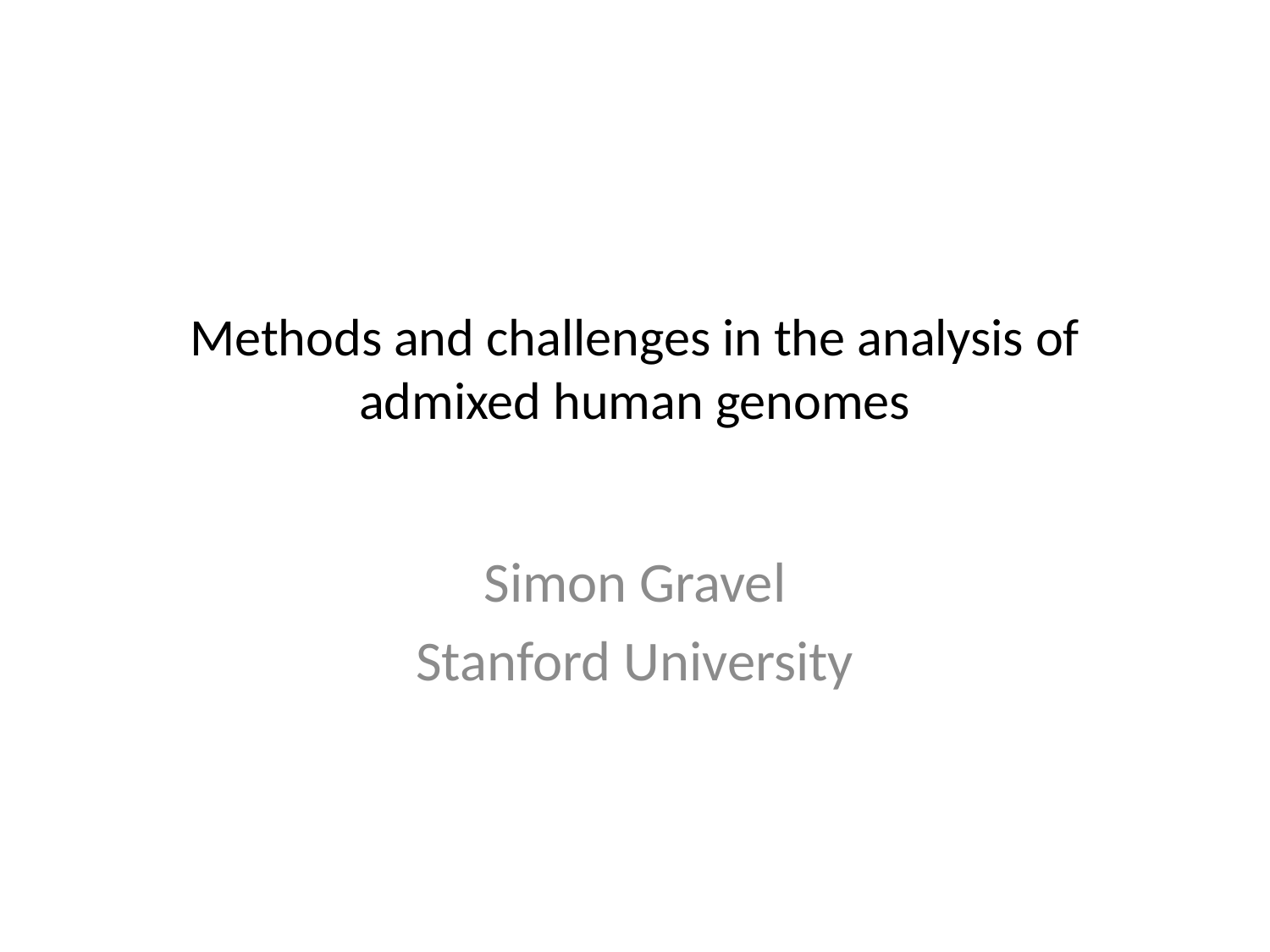

# Methods and challenges in the analysis of admixed human genomes
Simon Gravel
Stanford University